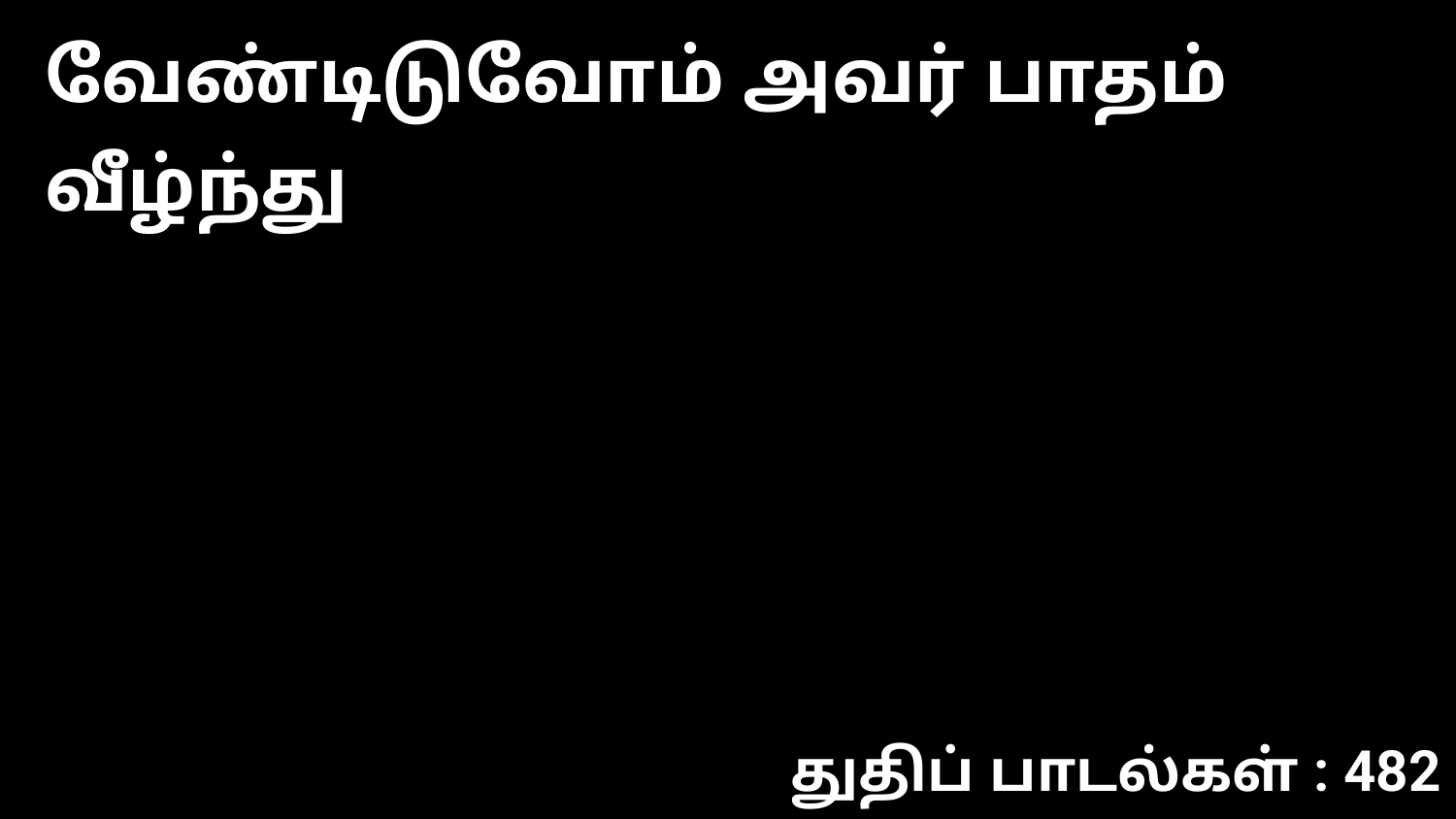

வேண்டிடுவோம் அவர் பாதம் வீழ்ந்து
துதிப் பாடல்கள் : 482